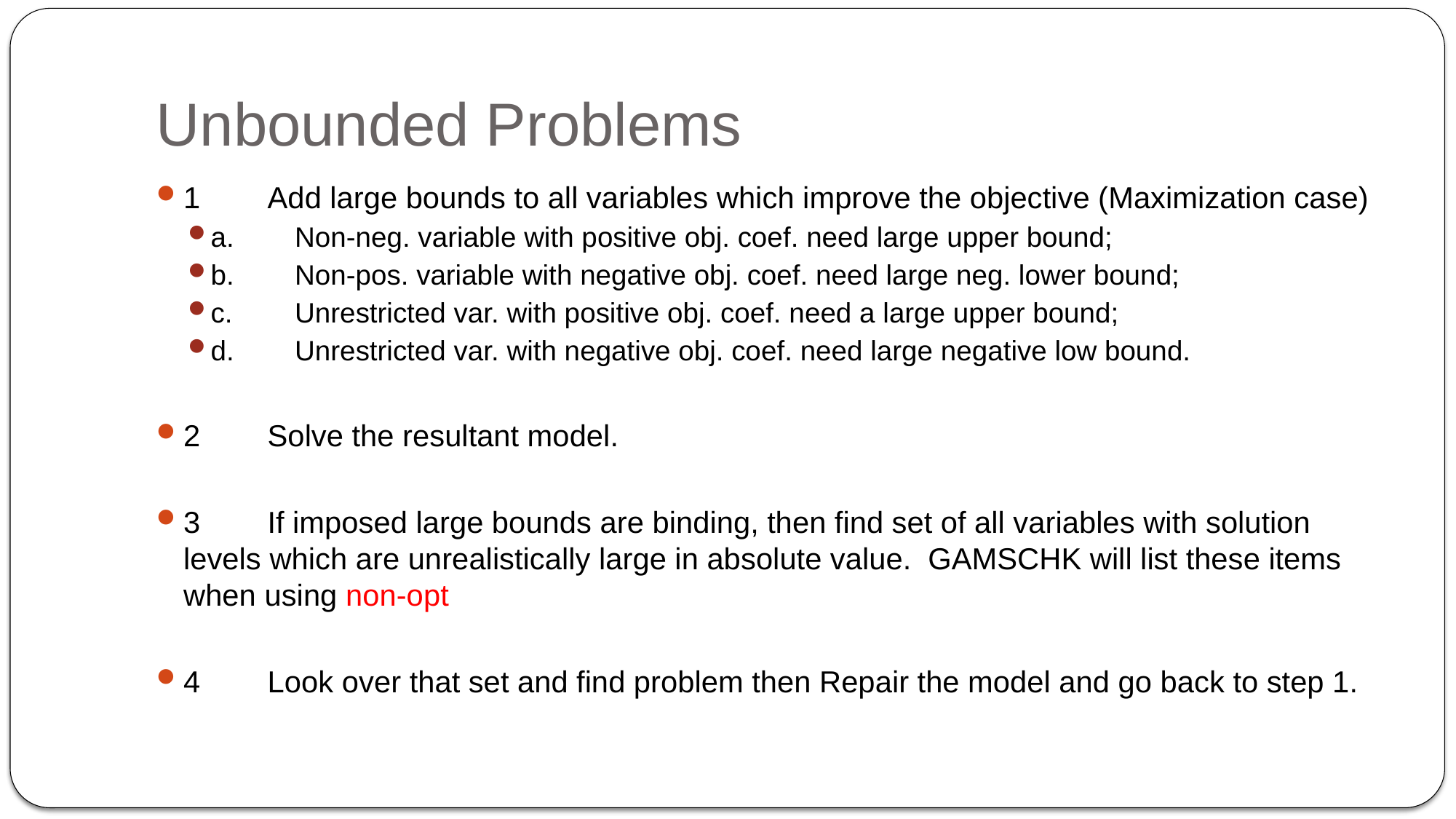

# Unbounded Problems
1	Add large bounds to all variables which improve the objective (Maximization case)
a.	Non-neg. variable with positive obj. coef. need large upper bound;
b.	Non-pos. variable with negative obj. coef. need large neg. lower bound;
c.	Unrestricted var. with positive obj. coef. need a large upper bound;
d.	Unrestricted var. with negative obj. coef. need large negative low bound.

2	Solve the resultant model.

3	If imposed large bounds are binding, then find set of all variables with solution levels which are unrealistically large in absolute value.  GAMSCHK will list these items when using non-opt

4	Look over that set and find problem then Repair the model and go back to step 1.